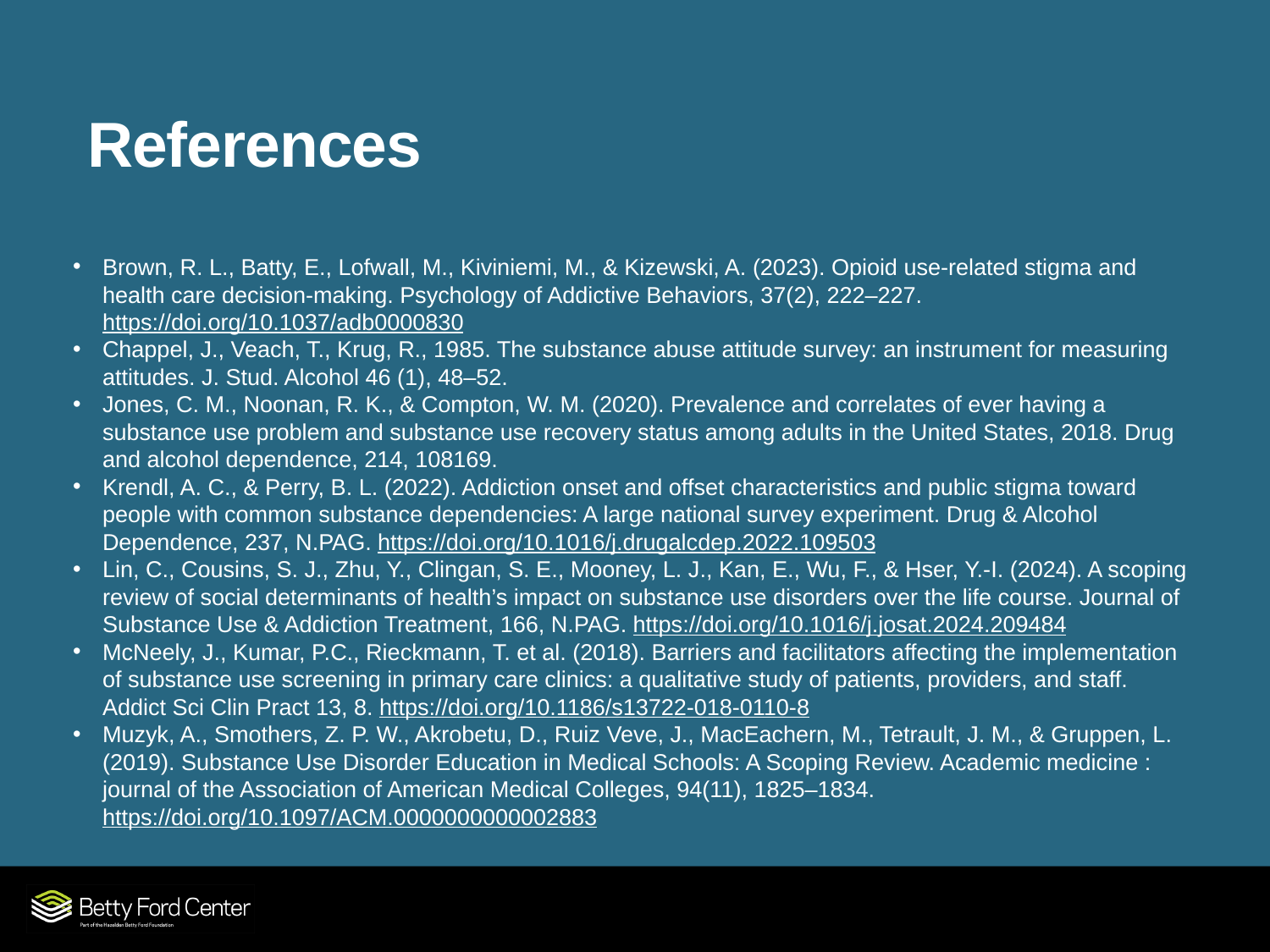

# References
Brown, R. L., Batty, E., Lofwall, M., Kiviniemi, M., & Kizewski, A. (2023). Opioid use-related stigma and health care decision-making. Psychology of Addictive Behaviors, 37(2), 222–227. https://doi.org/10.1037/adb0000830
Chappel, J., Veach, T., Krug, R., 1985. The substance abuse attitude survey: an instrument for measuring attitudes. J. Stud. Alcohol 46 (1), 48–52.
Jones, C. M., Noonan, R. K., & Compton, W. M. (2020). Prevalence and correlates of ever having a substance use problem and substance use recovery status among adults in the United States, 2018. Drug and alcohol dependence, 214, 108169.
Krendl, A. C., & Perry, B. L. (2022). Addiction onset and offset characteristics and public stigma toward people with common substance dependencies: A large national survey experiment. Drug & Alcohol Dependence, 237, N.PAG. https://doi.org/10.1016/j.drugalcdep.2022.109503
Lin, C., Cousins, S. J., Zhu, Y., Clingan, S. E., Mooney, L. J., Kan, E., Wu, F., & Hser, Y.-I. (2024). A scoping review of social determinants of health’s impact on substance use disorders over the life course. Journal of Substance Use & Addiction Treatment, 166, N.PAG. https://doi.org/10.1016/j.josat.2024.209484
McNeely, J., Kumar, P.C., Rieckmann, T. et al. (2018). Barriers and facilitators affecting the implementation of substance use screening in primary care clinics: a qualitative study of patients, providers, and staff. Addict Sci Clin Pract 13, 8. https://doi.org/10.1186/s13722-018-0110-8
Muzyk, A., Smothers, Z. P. W., Akrobetu, D., Ruiz Veve, J., MacEachern, M., Tetrault, J. M., & Gruppen, L. (2019). Substance Use Disorder Education in Medical Schools: A Scoping Review. Academic medicine : journal of the Association of American Medical Colleges, 94(11), 1825–1834. https://doi.org/10.1097/ACM.0000000000002883